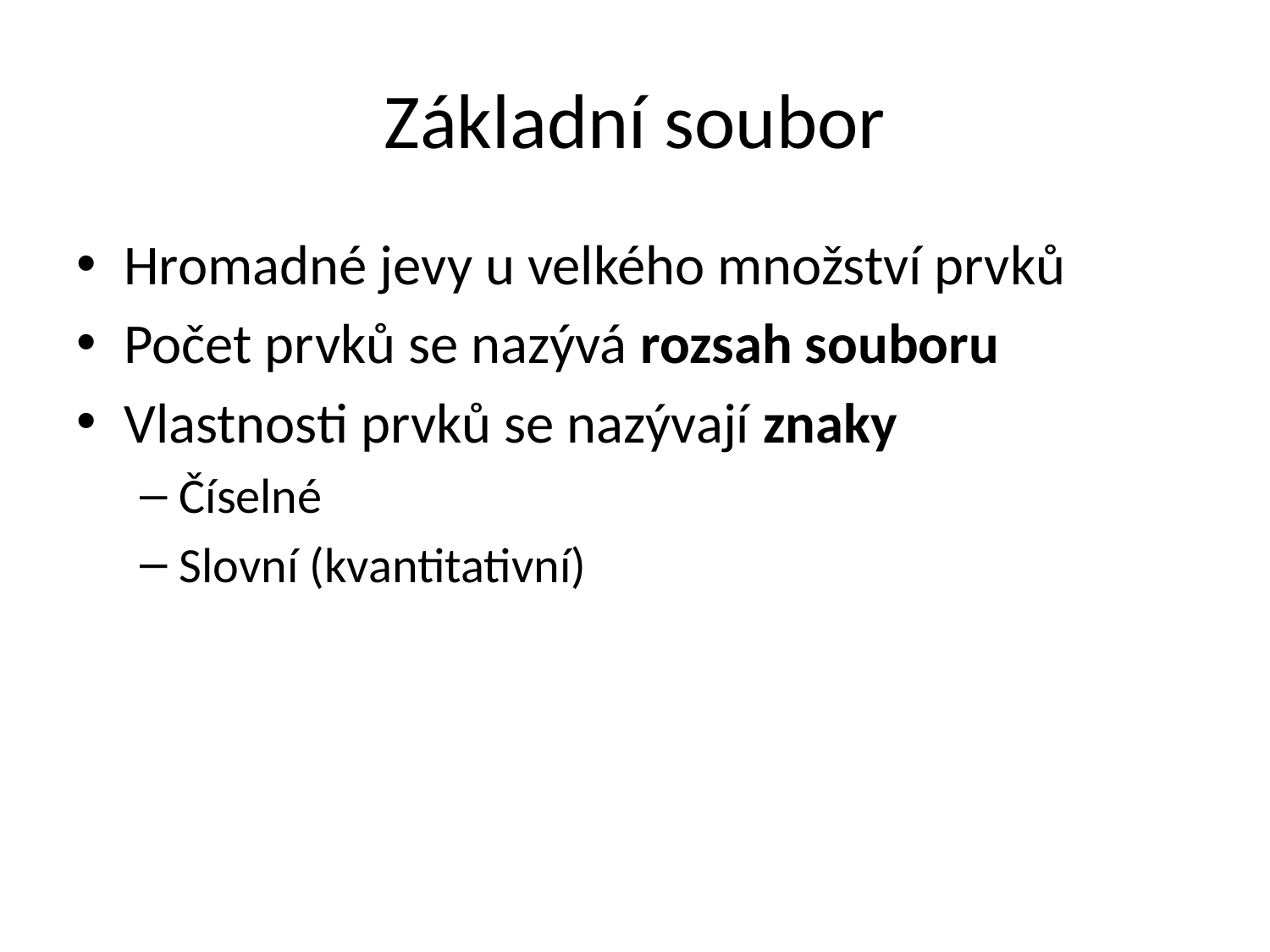

# Základní soubor
Hromadné jevy u velkého množství prvků
Počet prvků se nazývá rozsah souboru
Vlastnosti prvků se nazývají znaky
Číselné
Slovní (kvantitativní)